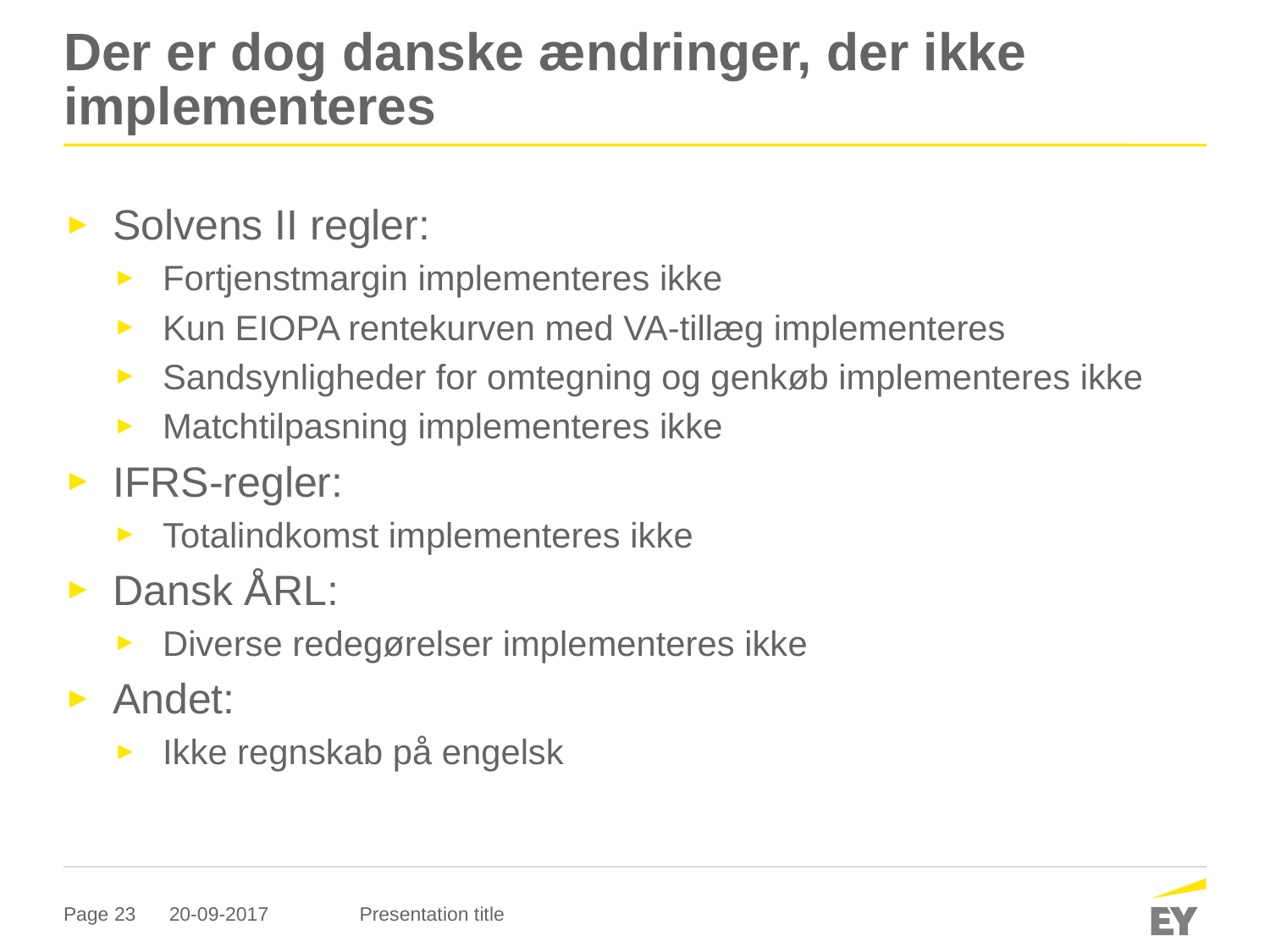

# Der er dog danske ændringer, der ikke implementeres
Solvens II regler:
Fortjenstmargin implementeres ikke
Kun EIOPA rentekurven med VA-tillæg implementeres
Sandsynligheder for omtegning og genkøb implementeres ikke
Matchtilpasning implementeres ikke
IFRS-regler:
Totalindkomst implementeres ikke
Dansk ÅRL:
Diverse redegørelser implementeres ikke
Andet:
Ikke regnskab på engelsk

20-09-2017
Presentation title